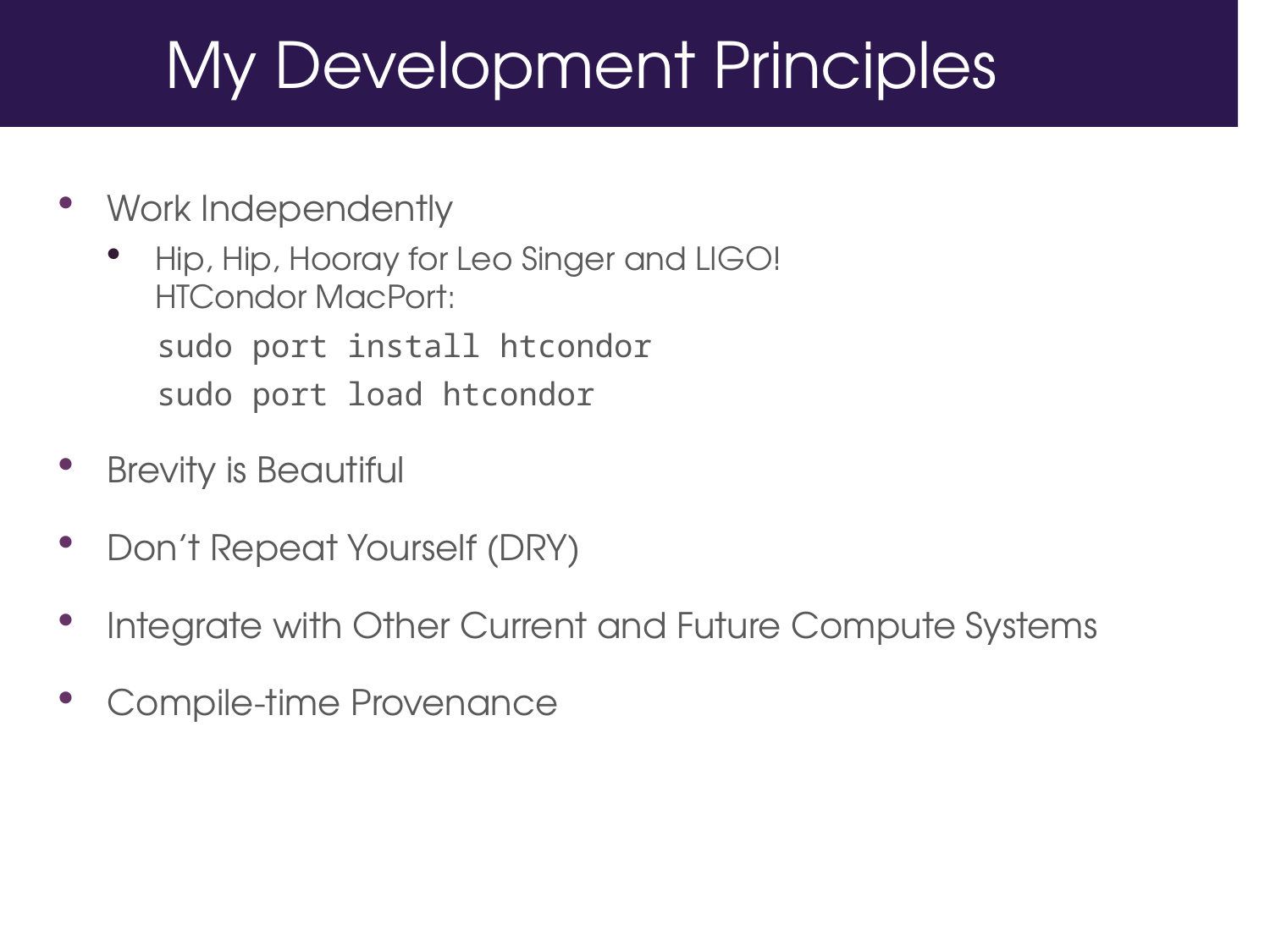

# My Development Principles
Work Independently
Hip, Hip, Hooray for Leo Singer and LIGO!
HTCondor MacPort:
sudo port install htcondor
sudo port load htcondor
Brevity is Beautiful
Don’t Repeat Yourself (DRY)
Integrate with Other Current and Future Compute Systems
Compile-time Provenance